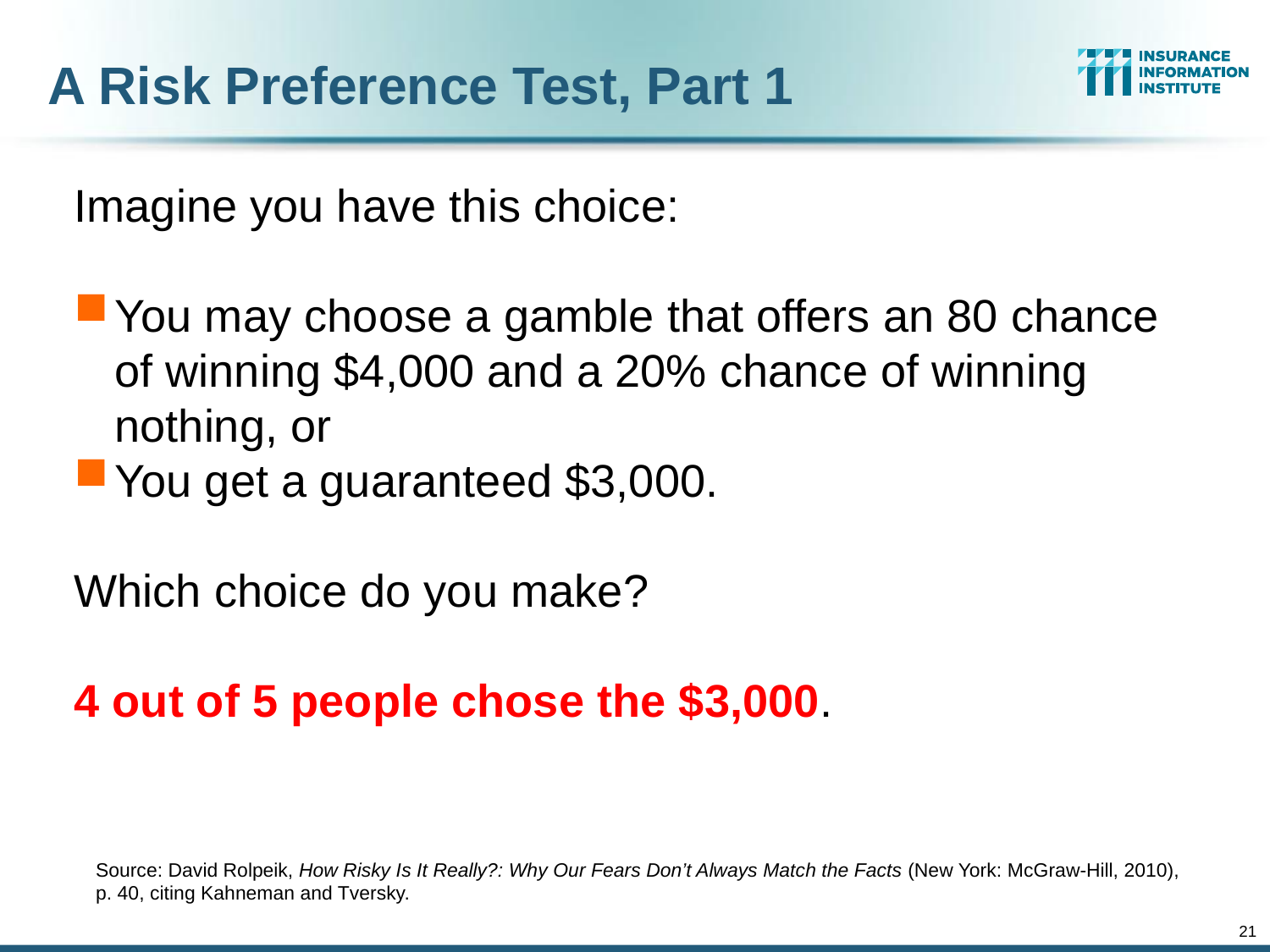

A Risk Preference Test, Part 1
Imagine you have this choice:

You may choose a gamble that offers an 80 chance of winning $4,000 and a 20% chance of winning nothing, or
You get a guaranteed $3,000.

Which choice do you make?

4 out of 5 people chose the $3,000.
Source: David Rolpeik, How Risky Is It Really?: Why Our Fears Don’t Always Match the Facts (New York: McGraw-Hill, 2010), p. 40, citing Kahneman and Tversky.
21
12/01/09 - 9pm
eSlide – P6466 – The Financial Crisis and the Future of the P/C